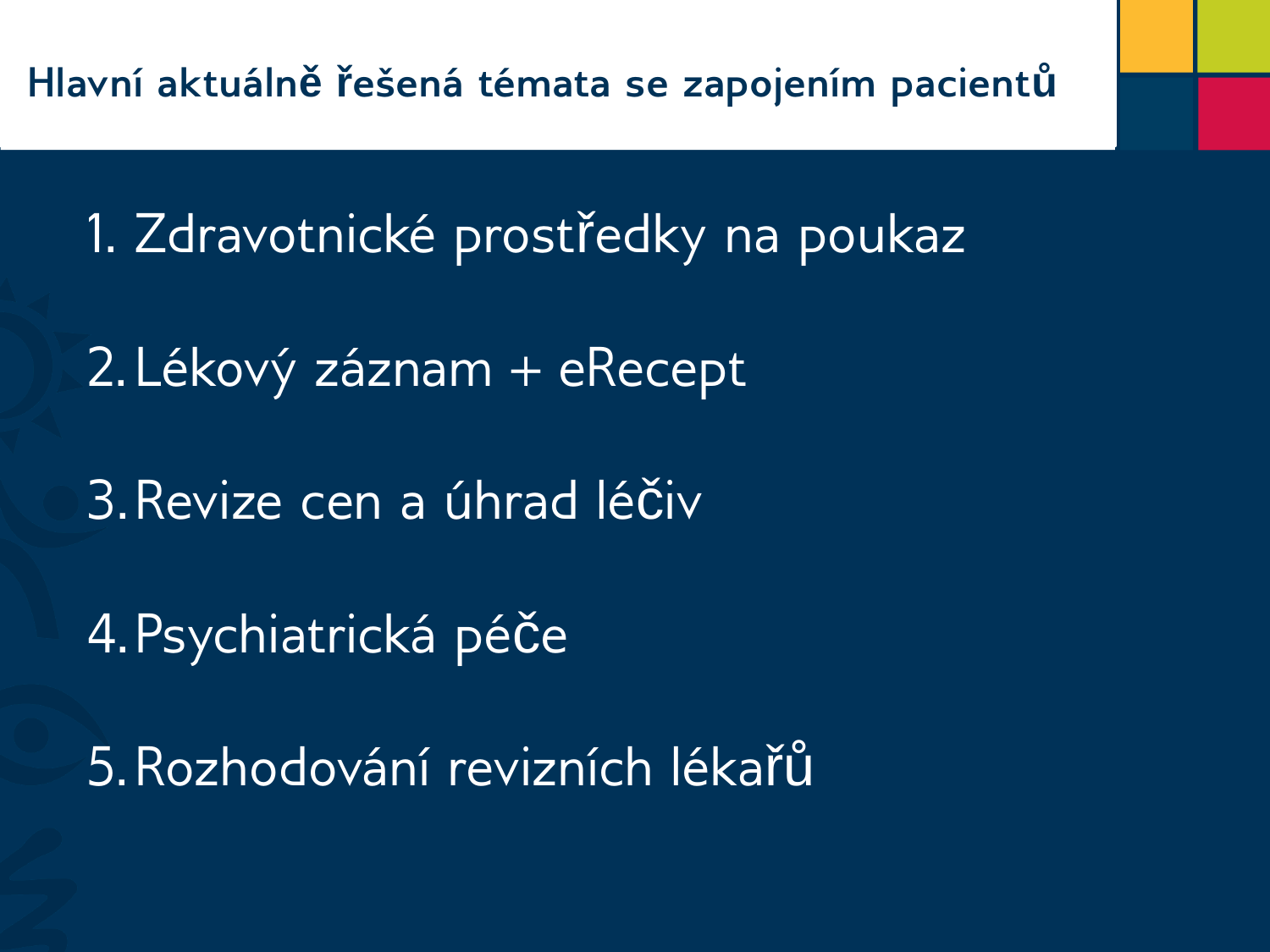

# Nadpis

Hlavní aktuálně řešená témata se zapojením pacientů

Zdravotnické prostředky na poukaz
Lékový záznam + eRecept
Revize cen a úhrad léčiv
Psychiatrická péče
Rozhodování revizních lékařů